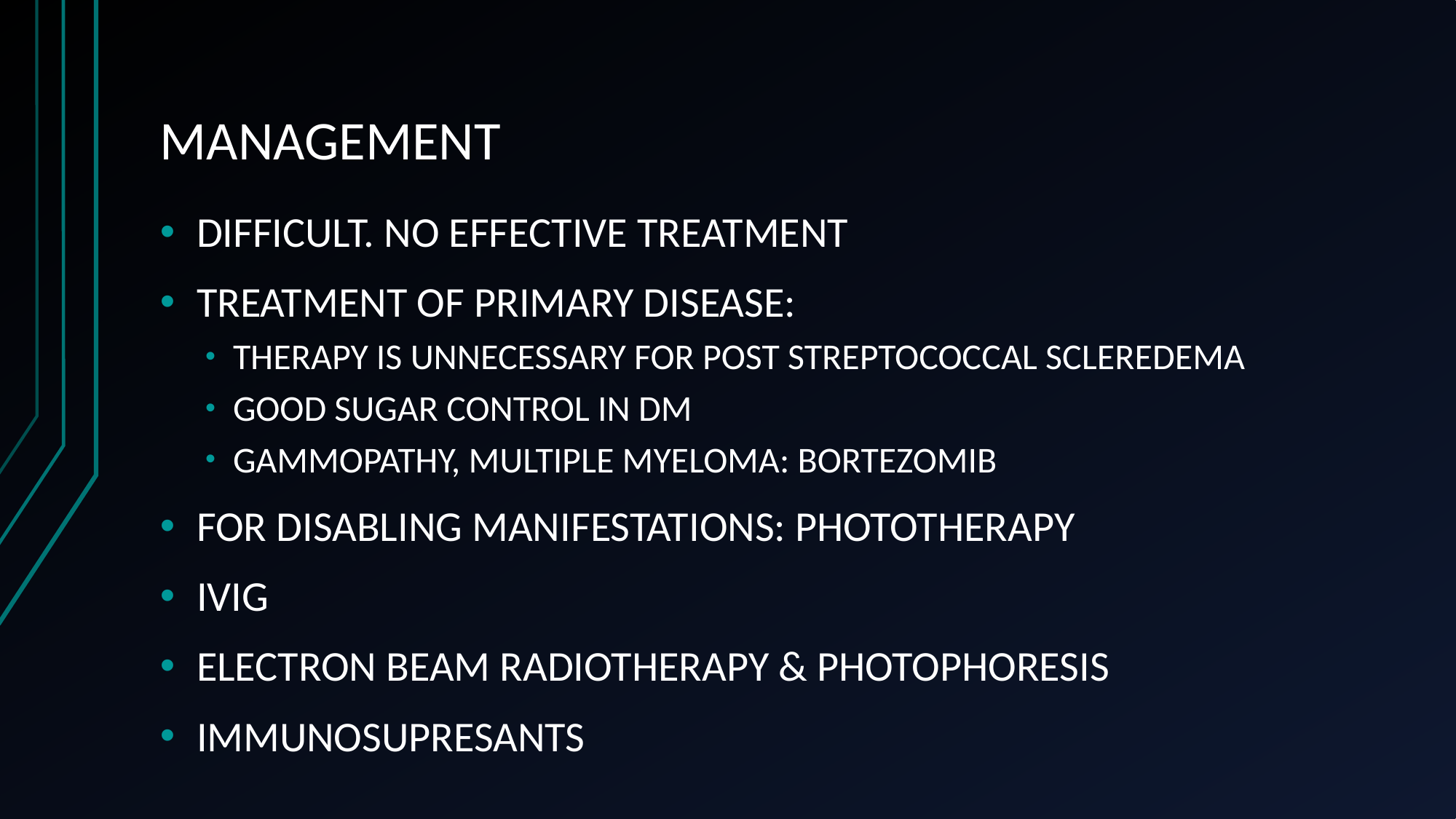

# MANAGEMENT
DIFFICULT. NO EFFECTIVE TREATMENT
TREATMENT OF PRIMARY DISEASE:
THERAPY IS UNNECESSARY FOR POST STREPTOCOCCAL SCLEREDEMA
GOOD SUGAR CONTROL IN DM
GAMMOPATHY, MULTIPLE MYELOMA: BORTEZOMIB
FOR DISABLING MANIFESTATIONS: PHOTOTHERAPY
IVIG
ELECTRON BEAM RADIOTHERAPY & PHOTOPHORESIS
IMMUNOSUPRESANTS